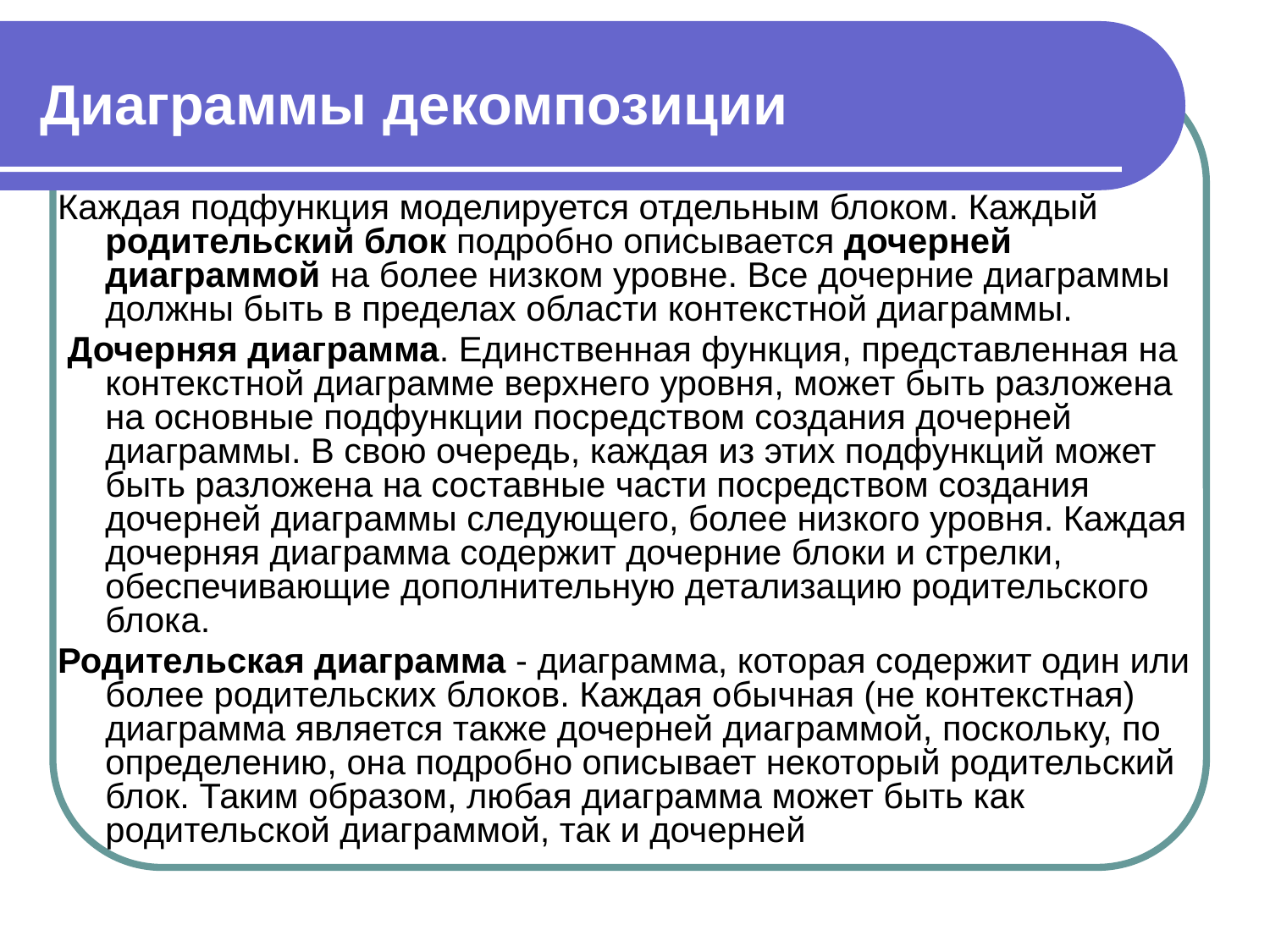

# Диаграммы декомпозиции
Каждая подфункция моделируется отдельным блоком. Каждый родительский блок подробно описывается дочерней диаграммой на более низком уровне. Все дочерние диаграммы должны быть в пределах области контекстной диаграммы.
 Дочерняя диаграмма. Единственная функция, представленная на контекстной диаграмме верхнего уровня, может быть разложена на основные подфункции посредством создания дочерней диаграммы. В свою очередь, каждая из этих подфункций может быть разложена на составные части посредством создания дочерней диаграммы следующего, более низкого уровня. Каждая дочерняя диаграмма содержит дочерние блоки и стрелки, обеспечивающие дополнительную детализацию родительского блока.
Родительская диаграмма - диаграмма, которая содержит один или более родительских блоков. Каждая обычная (не контекстная) диаграмма является также дочерней диаграммой, поскольку, по определению, она подробно описывает некоторый родительский блок. Таким образом, любая диаграмма может быть как родительской диаграммой, так и дочерней